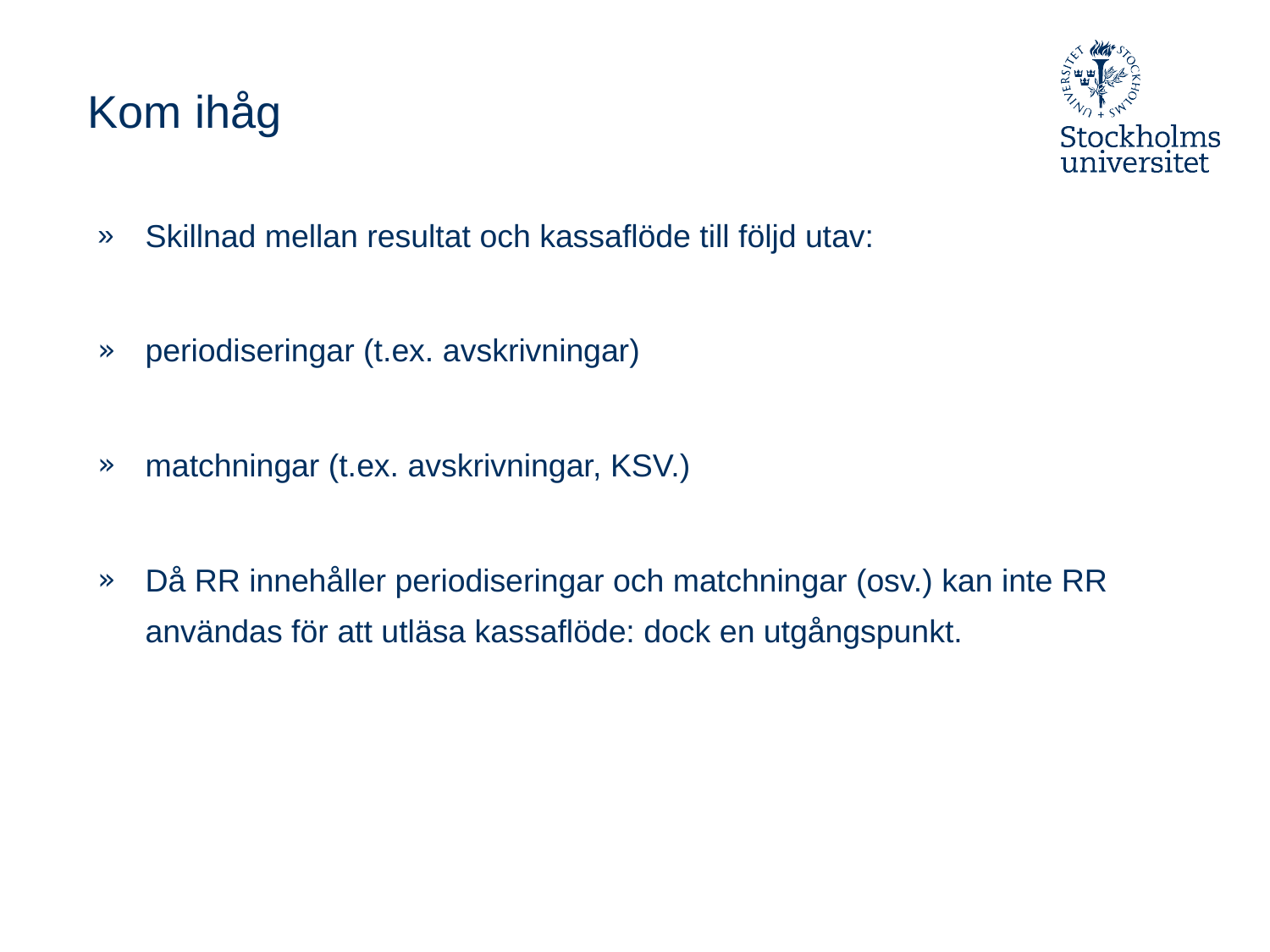

# Kom ihåg
Skillnad mellan resultat och kassaflöde till följd utav:

periodiseringar (t.ex. avskrivningar)

matchningar (t.ex. avskrivningar, KSV.)

Då RR innehåller periodiseringar och matchningar (osv.) kan inte RR användas för att utläsa kassaflöde: dock en utgångspunkt.